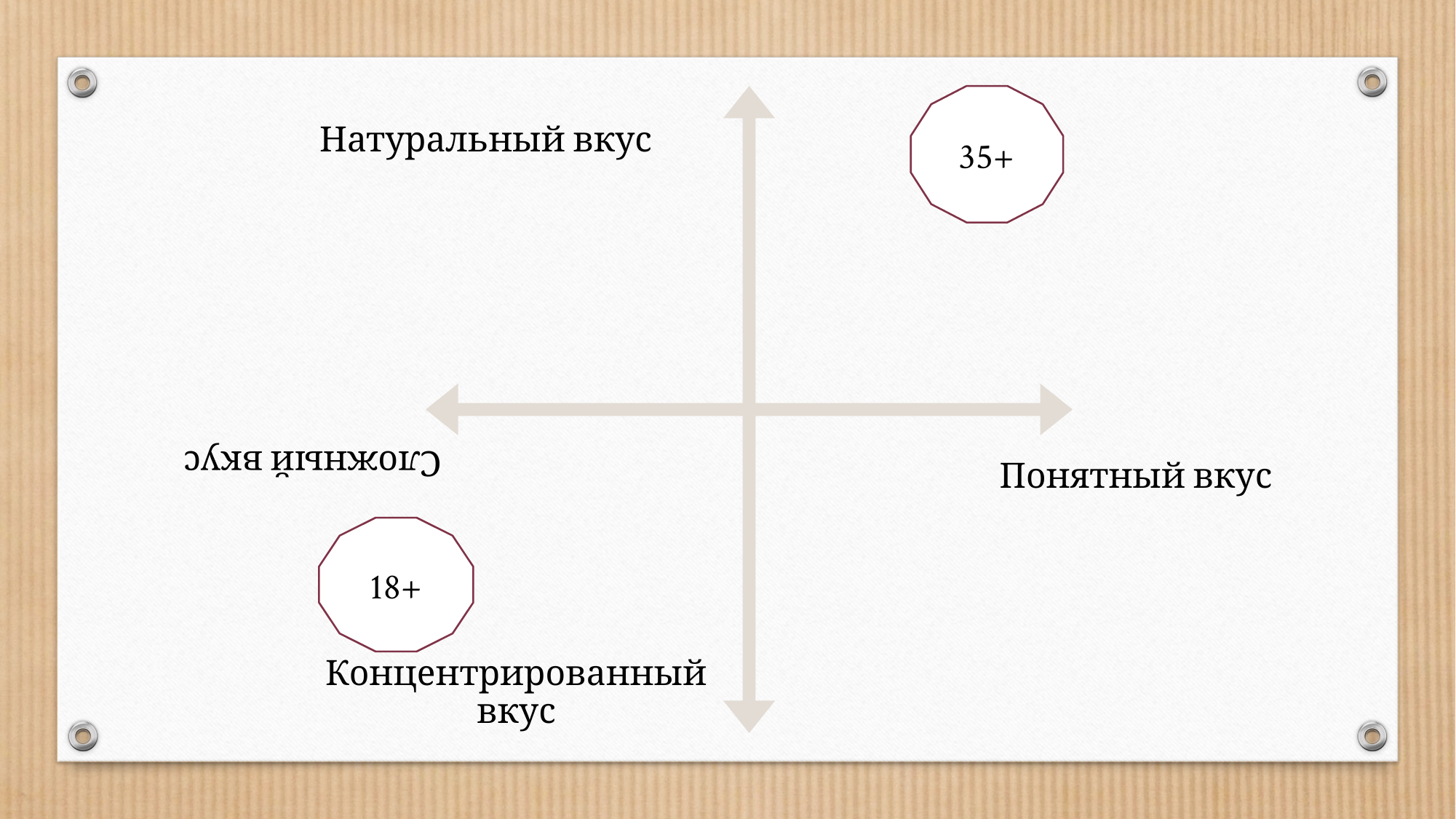

Натуральный вкус
Сложный вкус
Концентрированный вкус
Понятный вкус
35+
18+